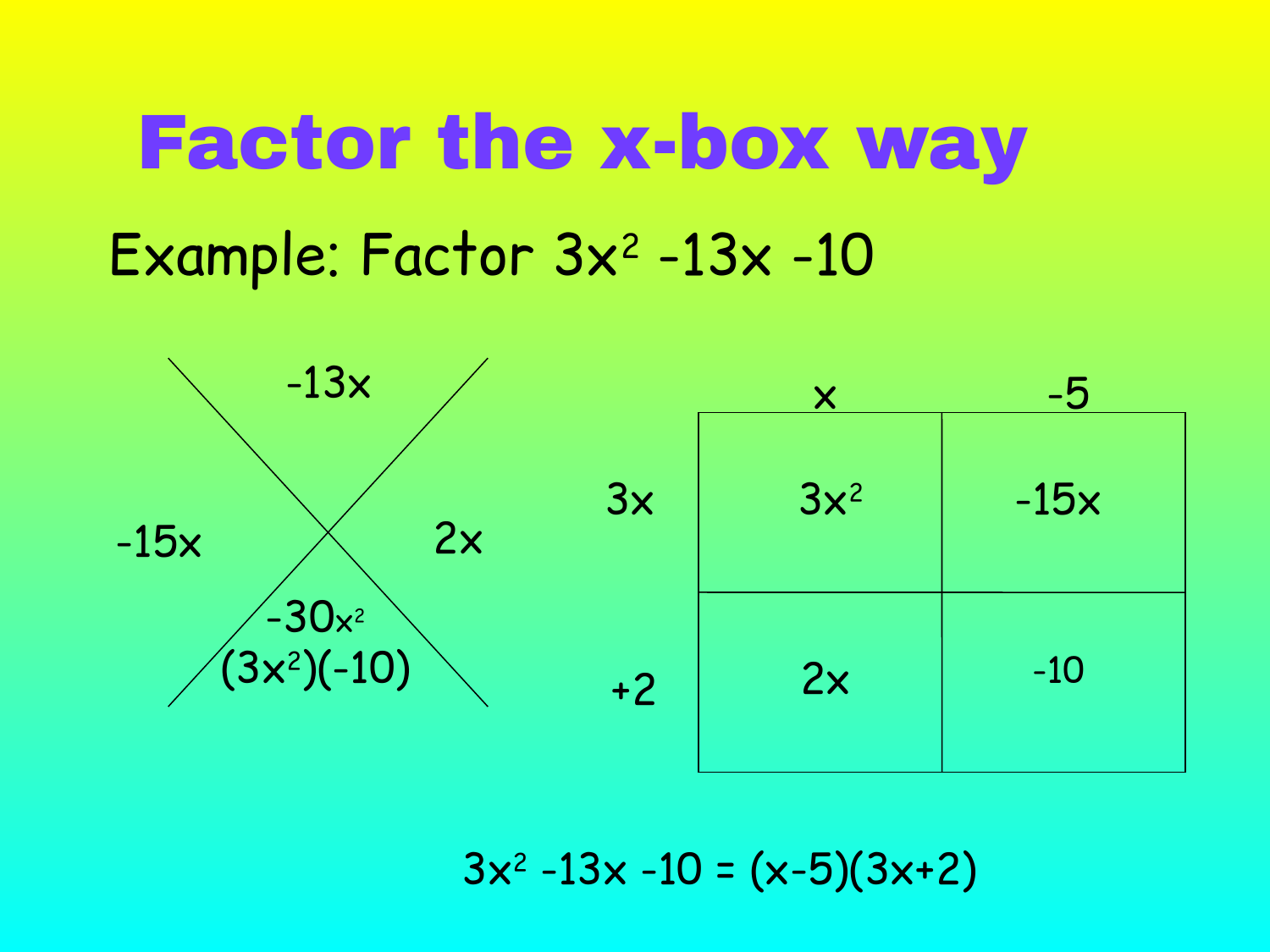

# Factor the x-box way
Example: Factor 3x2 -13x -10

-13x

x
-5

3x
3x2
-15x
2x
-15x
-30x2 (3x2)(-10)

-10
2x
+2
3x2 -13x -10 = (x-5)(3x+2)